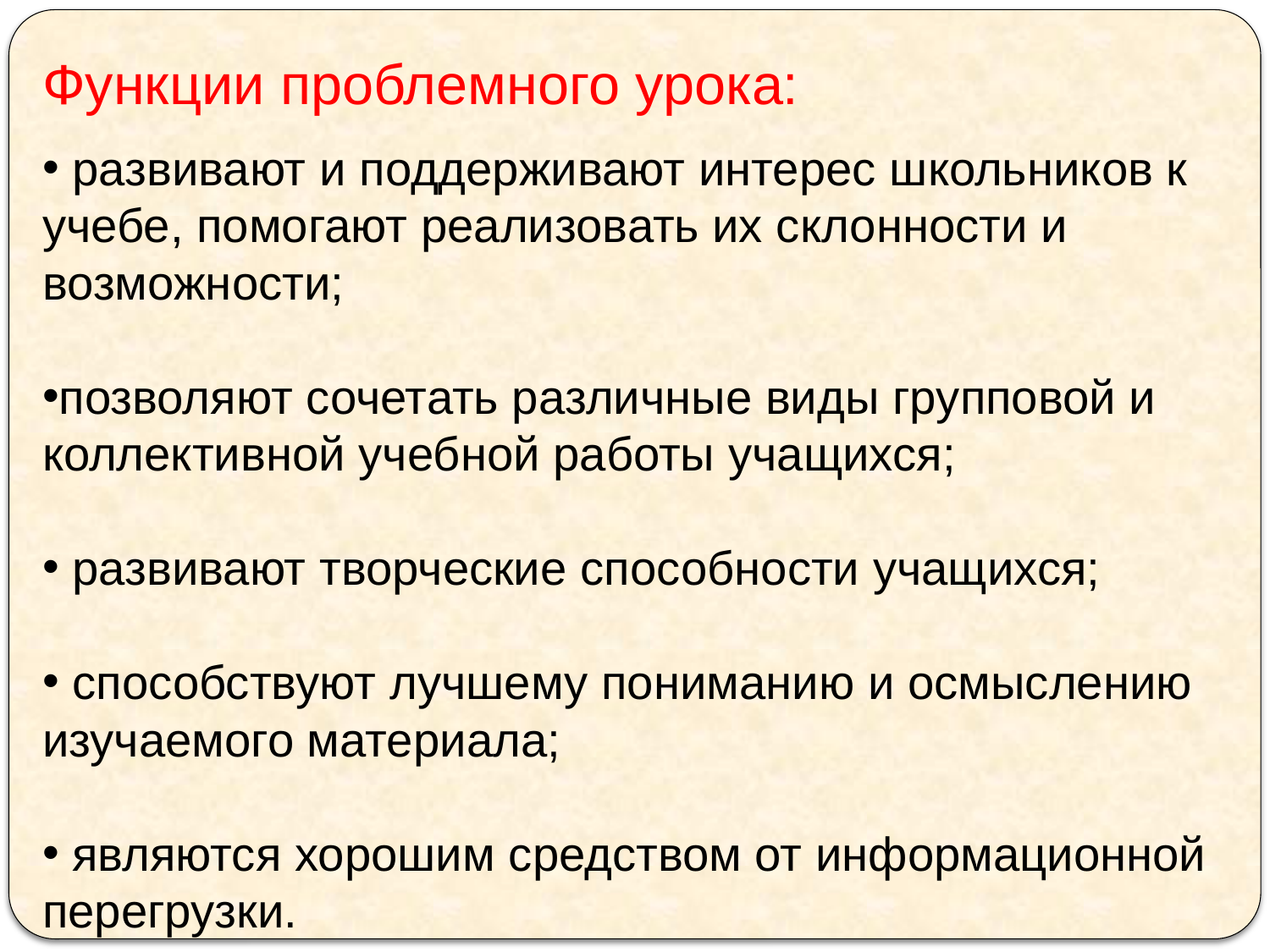

# Функции проблемного урока:
 развивают и поддерживают интерес школьников к учебе, помогают реализовать их склонности и возможности;

позволяют сочетать различные виды групповой и коллективной учебной работы учащихся;

 развивают творческие способности учащихся;

 способствуют лучшему пониманию и осмыслению изучаемого материала;

 являются хорошим средством от информационной перегрузки.